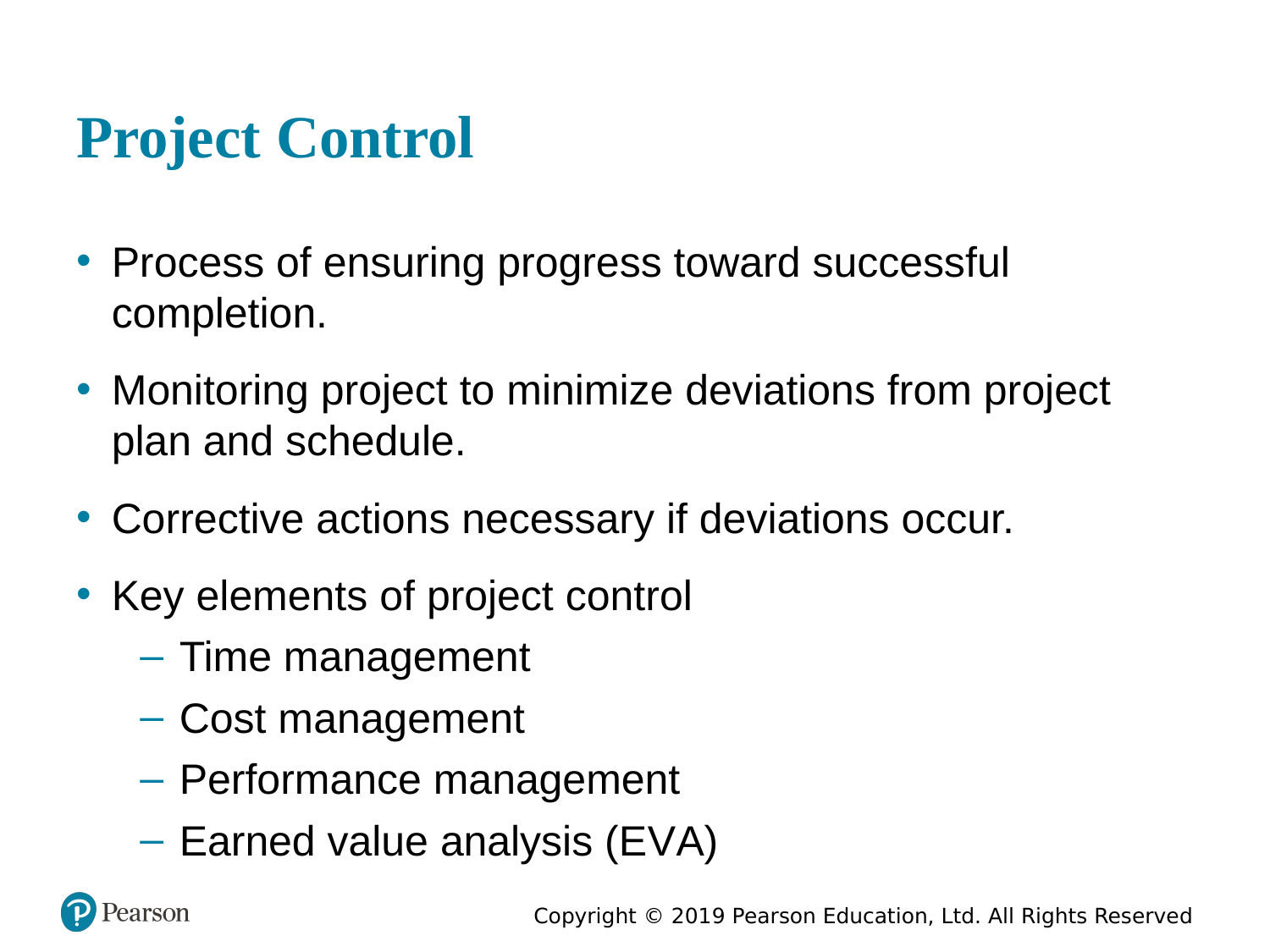

# Project Control
Process of ensuring progress toward successful completion.
Monitoring project to minimize deviations from project plan and schedule.
Corrective actions necessary if deviations occur.
Key elements of project control
Time management
Cost management
Performance management
Earned value analysis (E V A)